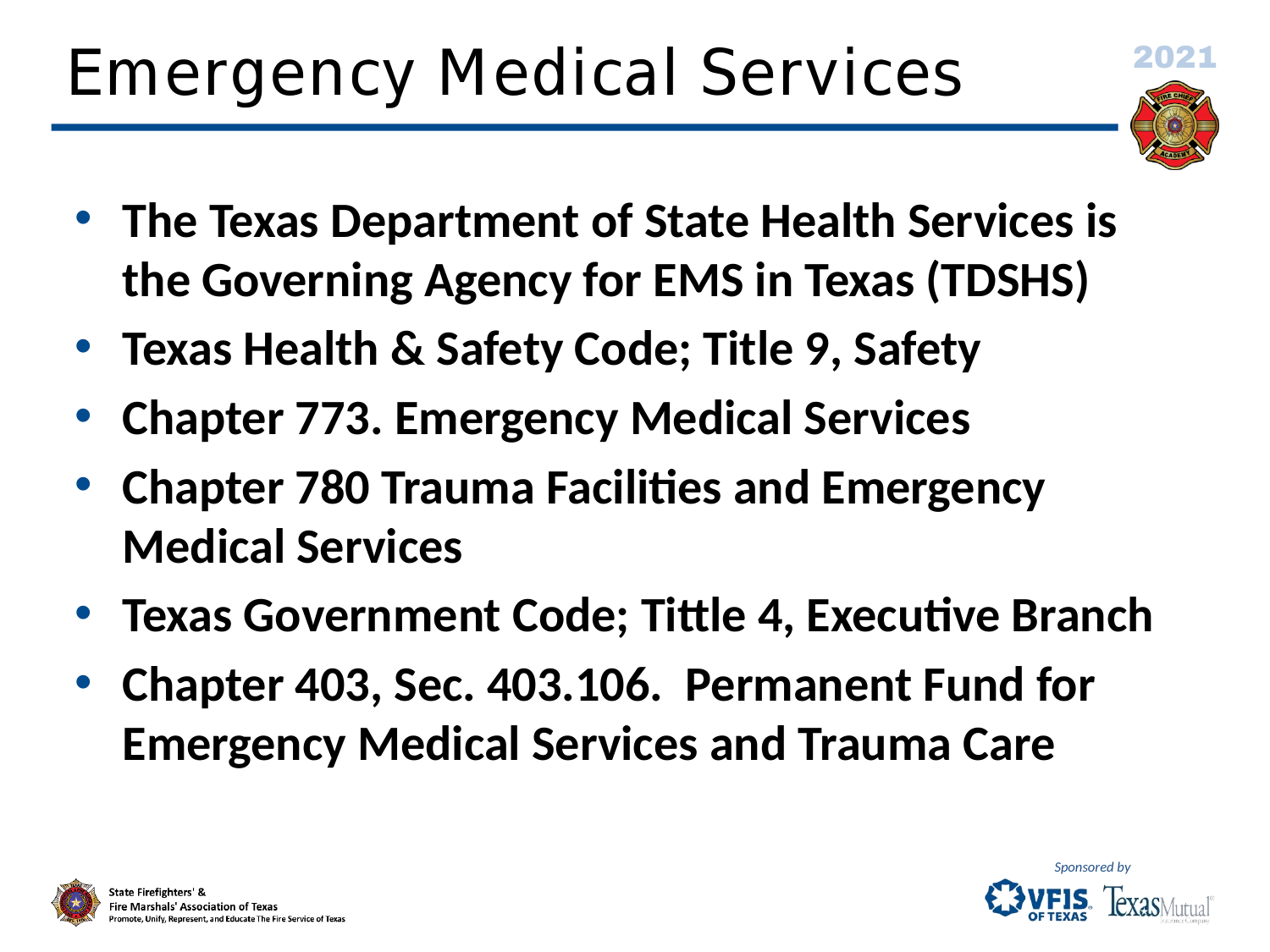

# Emergency Medical Services
The Texas Department of State Health Services is the Governing Agency for EMS in Texas (TDSHS)
Texas Health & Safety Code; Title 9, Safety
Chapter 773. Emergency Medical Services
Chapter 780 Trauma Facilities and Emergency Medical Services
Texas Government Code; Tittle 4, Executive Branch
Chapter 403, Sec. 403.106.  Permanent Fund for Emergency Medical Services and Trauma Care